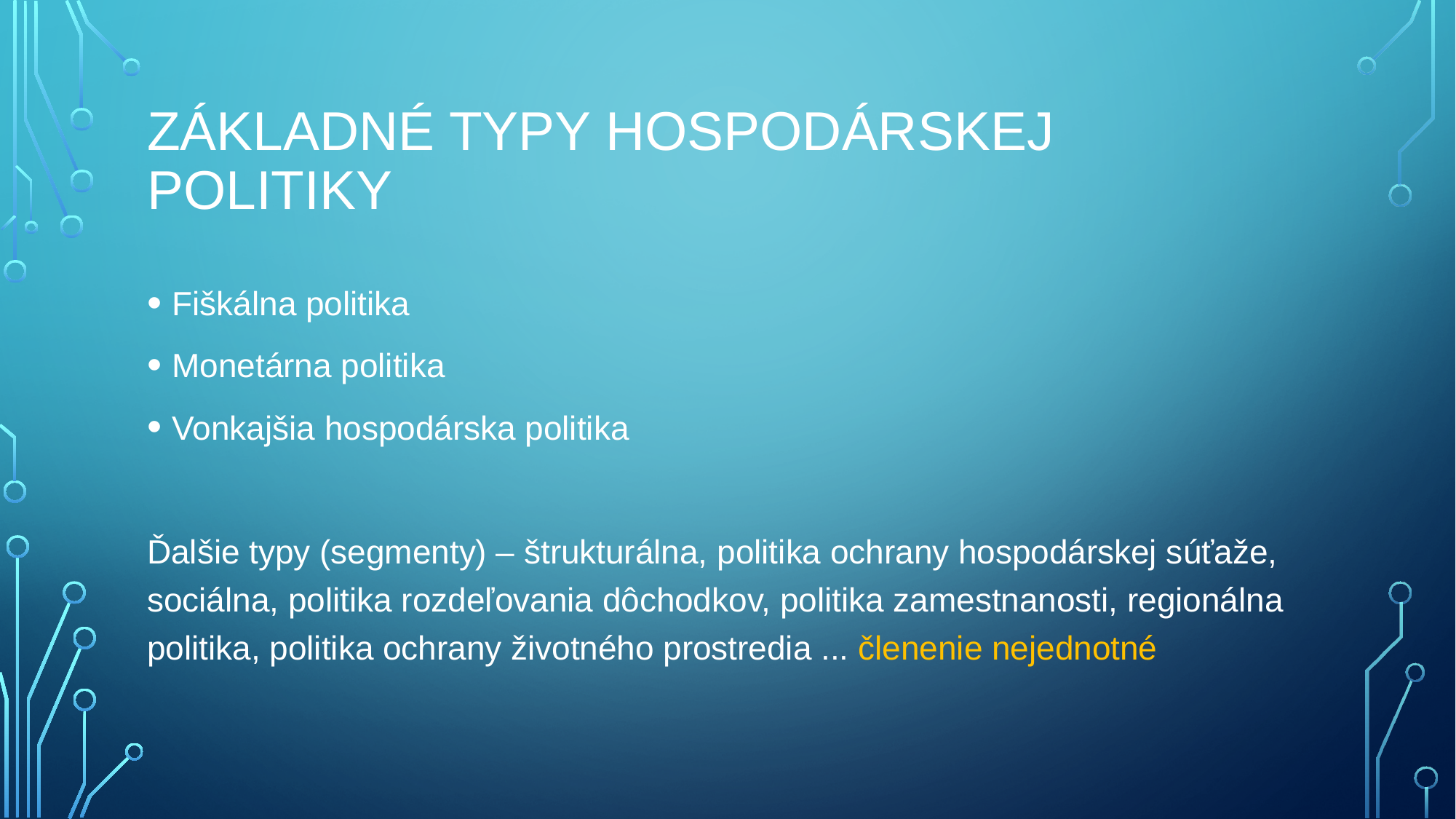

# Základné typy hospodárskej politiky
Fiškálna politika
Monetárna politika
Vonkajšia hospodárska politika

Ďalšie typy (segmenty) – štrukturálna, politika ochrany hospodárskej súťaže, sociálna, politika rozdeľovania dôchodkov, politika zamestnanosti, regionálna politika, politika ochrany životného prostredia ... členenie nejednotné